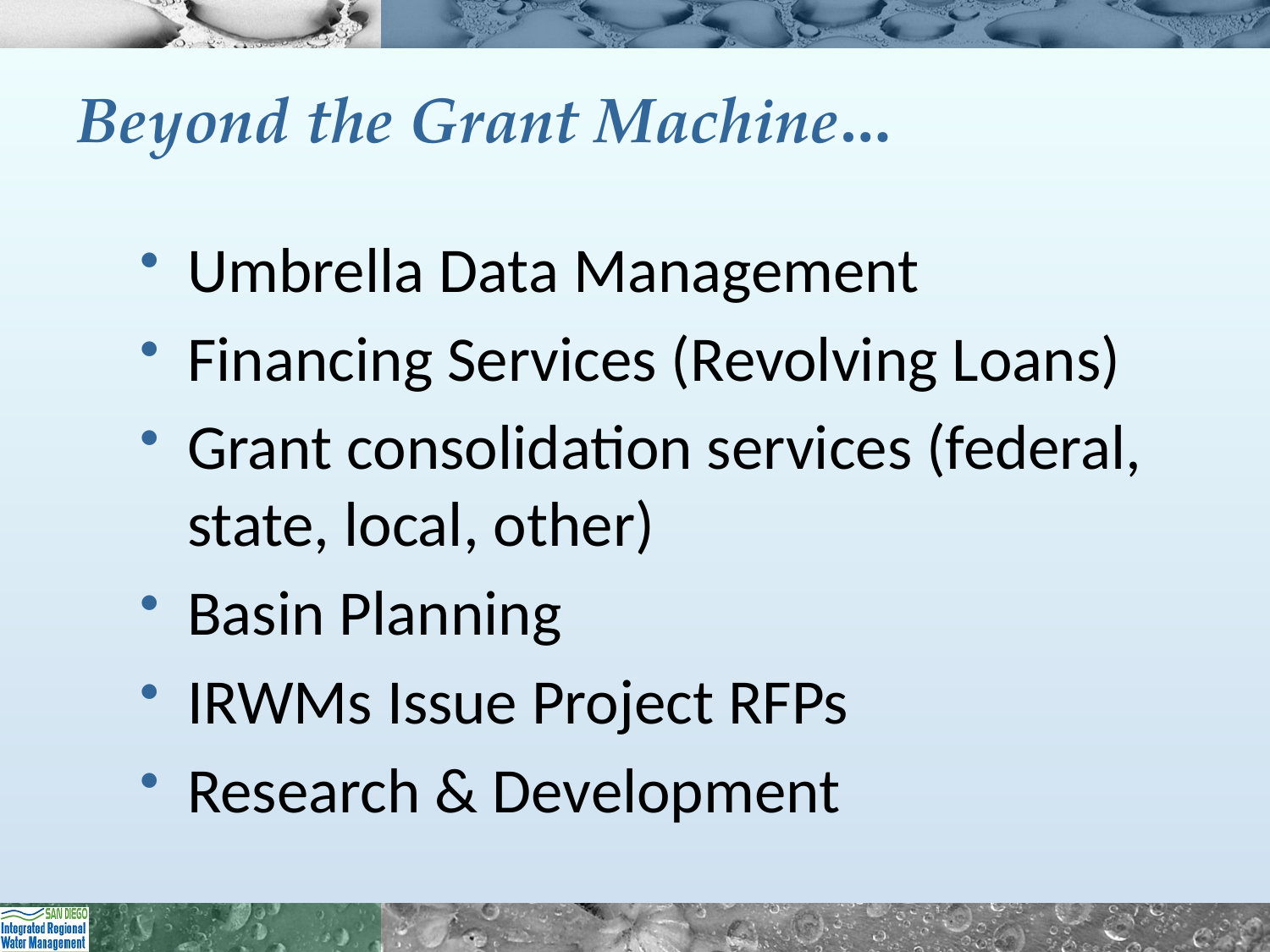

# Beyond the Grant Machine…
Umbrella Data Management
Financing Services (Revolving Loans)
Grant consolidation services (federal, state, local, other)
Basin Planning
IRWMs Issue Project RFPs
Research & Development